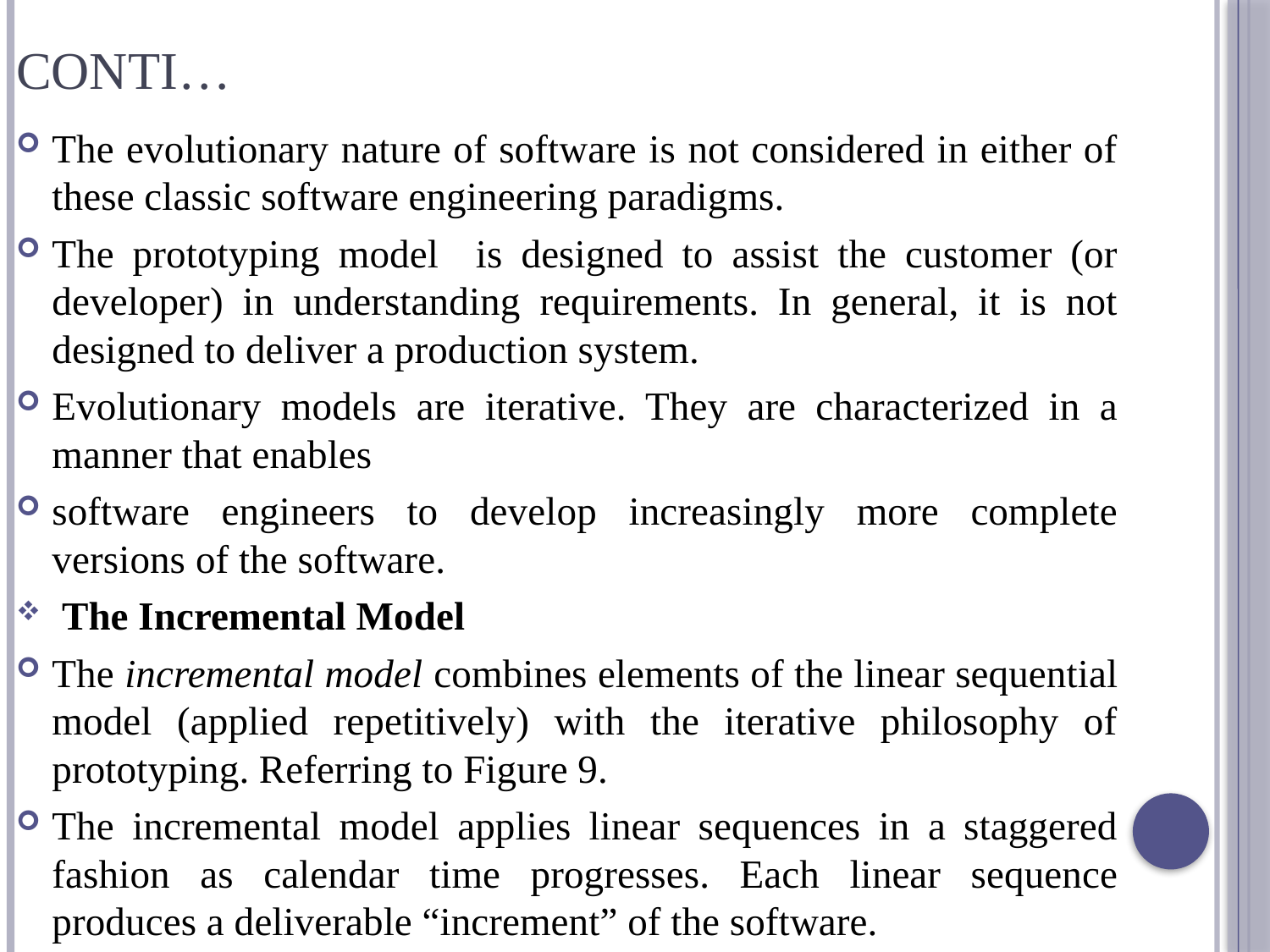

# Conti…
The evolutionary nature of software is not considered in either of these classic software engineering paradigms.
The prototyping model  is designed to assist the customer (or developer) in understanding requirements. In general, it is not designed to deliver a production system.
Evolutionary models are iterative. They are characterized in a manner that enables
software engineers to develop increasingly more complete versions of the software.
 The Incremental Model
The incremental model combines elements of the linear sequential model (applied repetitively) with the iterative philosophy of prototyping. Referring to Figure 9.
The incremental model applies linear sequences in a staggered fashion as calendar time progresses. Each linear sequence produces a deliverable “increment” of the software.